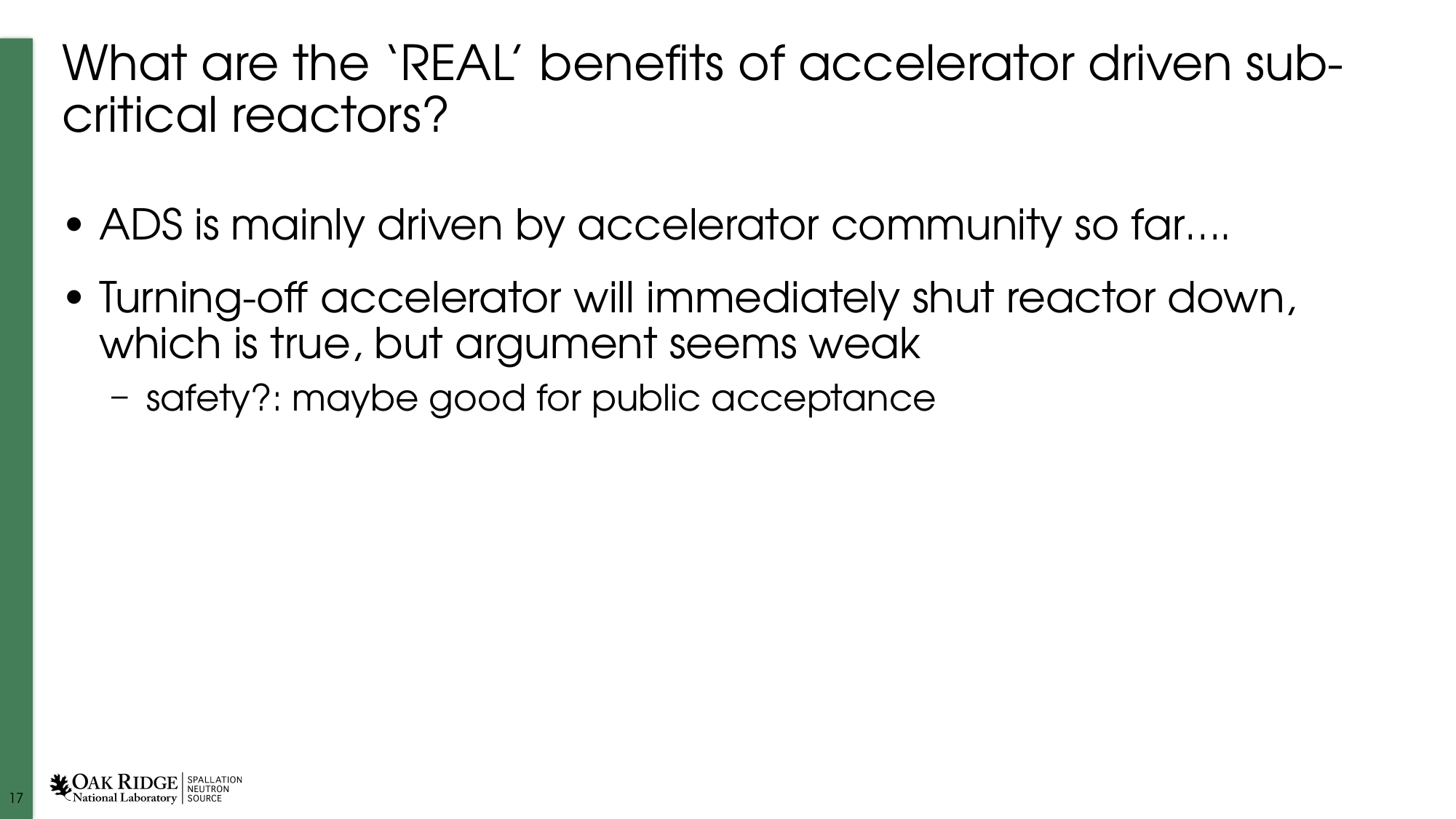

# What are the ‘REAL’ benefits of accelerator driven sub-critical reactors?
ADS is mainly driven by accelerator community so far….
Turning-off accelerator will immediately shut reactor down, which is true, but argument seems weak
safety?: maybe good for public acceptance